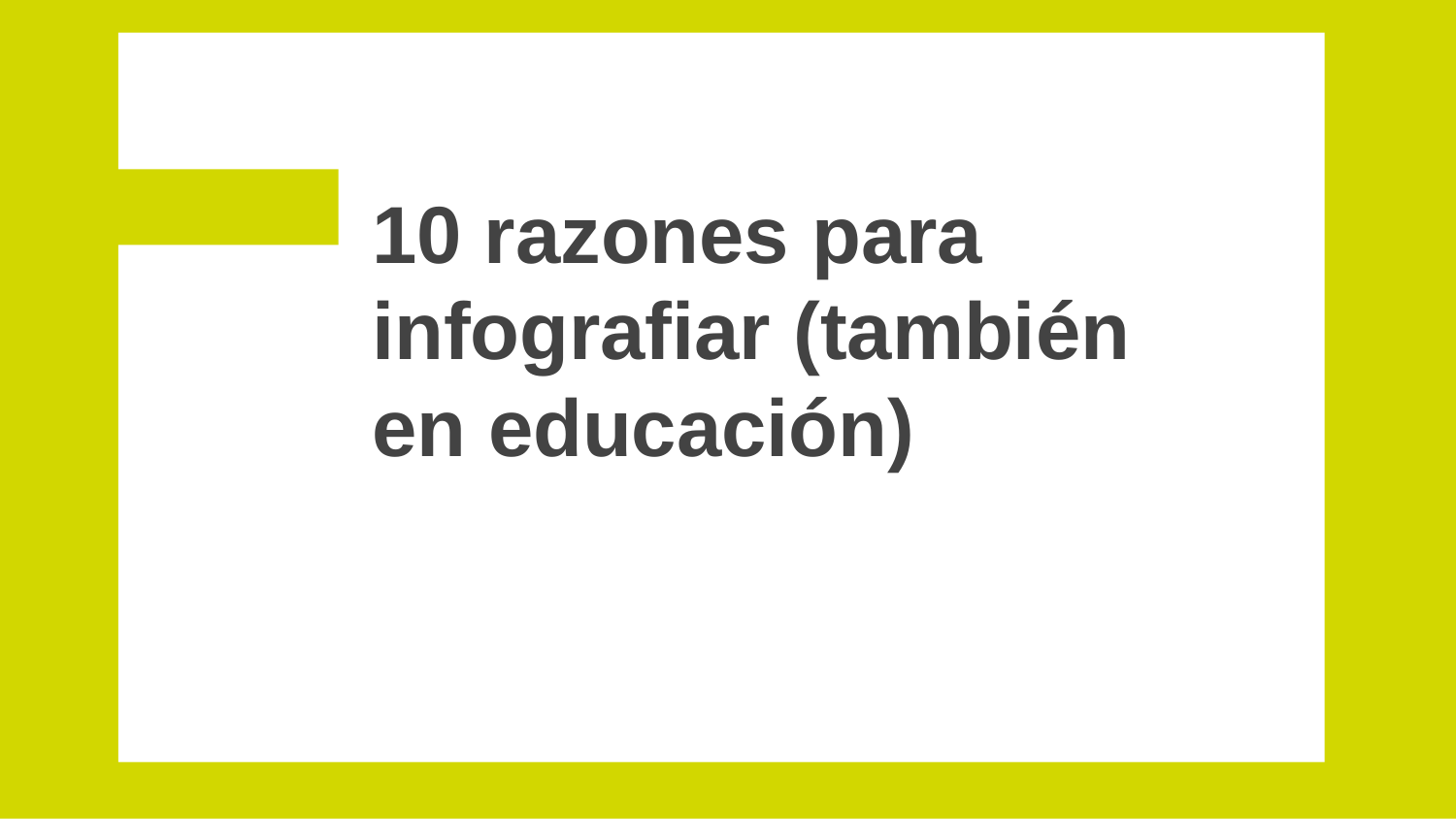

# 10 razones para infografiar (también en educación)